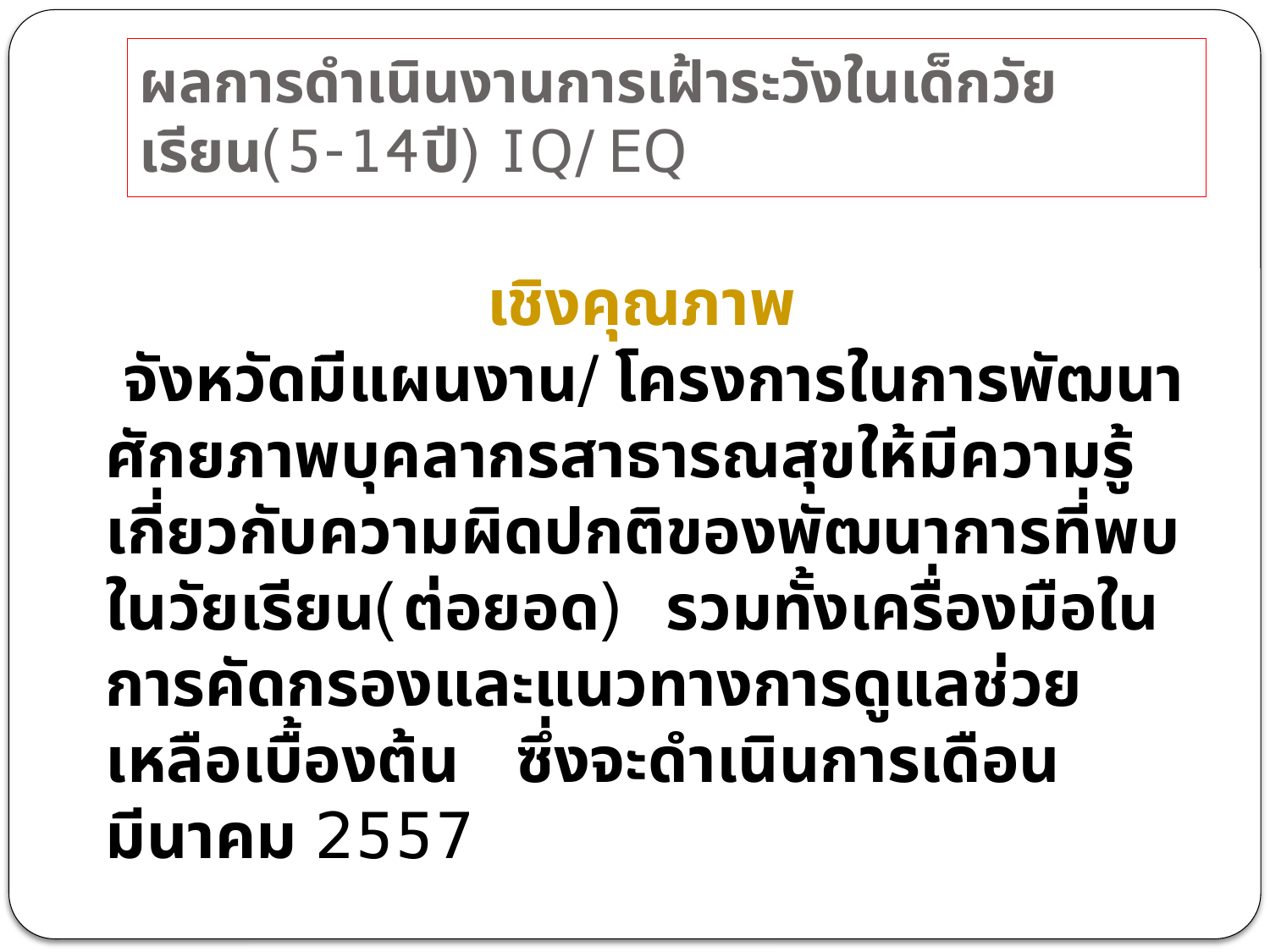

# ผลการดำเนินงานการเฝ้าระวังในเด็กวัยเรียน(5-14ปี) IQ/EQ
เชิงคุณภาพ
   จังหวัดมีแผนงาน/โครงการในการพัฒนาศักยภาพบุคลากรสาธารณสุขให้มีความรู้เกี่ยวกับความผิดปกติของพัฒนาการที่พบในวัยเรียน(ต่อยอด)  รวมทั้งเครื่องมือในการคัดกรองและแนวทางการดูแลช่วยเหลือเบื้องต้น   ซึ่งจะดำเนินการเดือนมีนาคม 2557